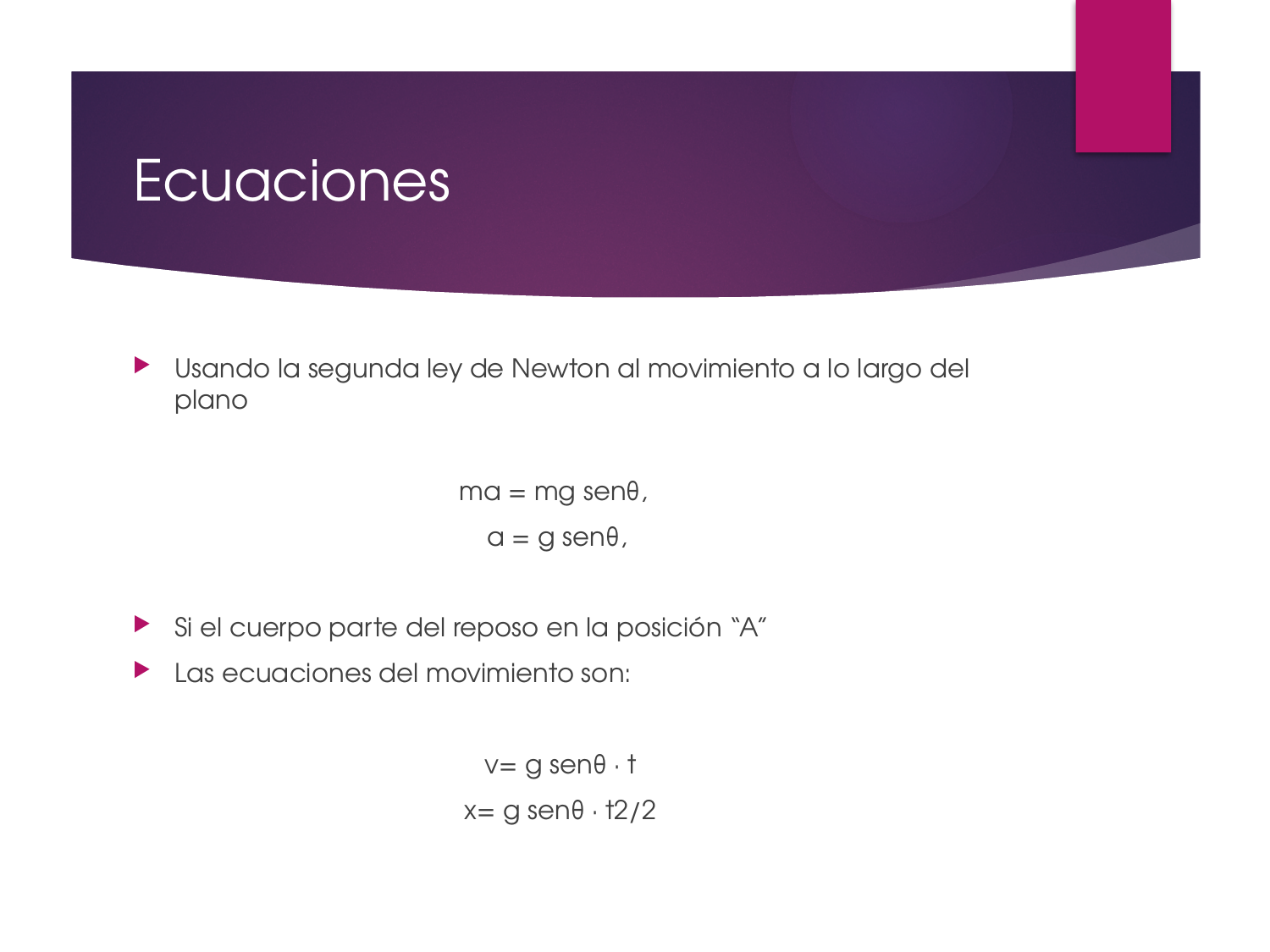

# Ecuaciones
Usando la segunda ley de Newton al movimiento a lo largo del plano

ma = mg senθ,
a = g senθ,

Si el cuerpo parte del reposo en la posición “A”
Las ecuaciones del movimiento son:

v= g senθ · t
x= g senθ · t2/2